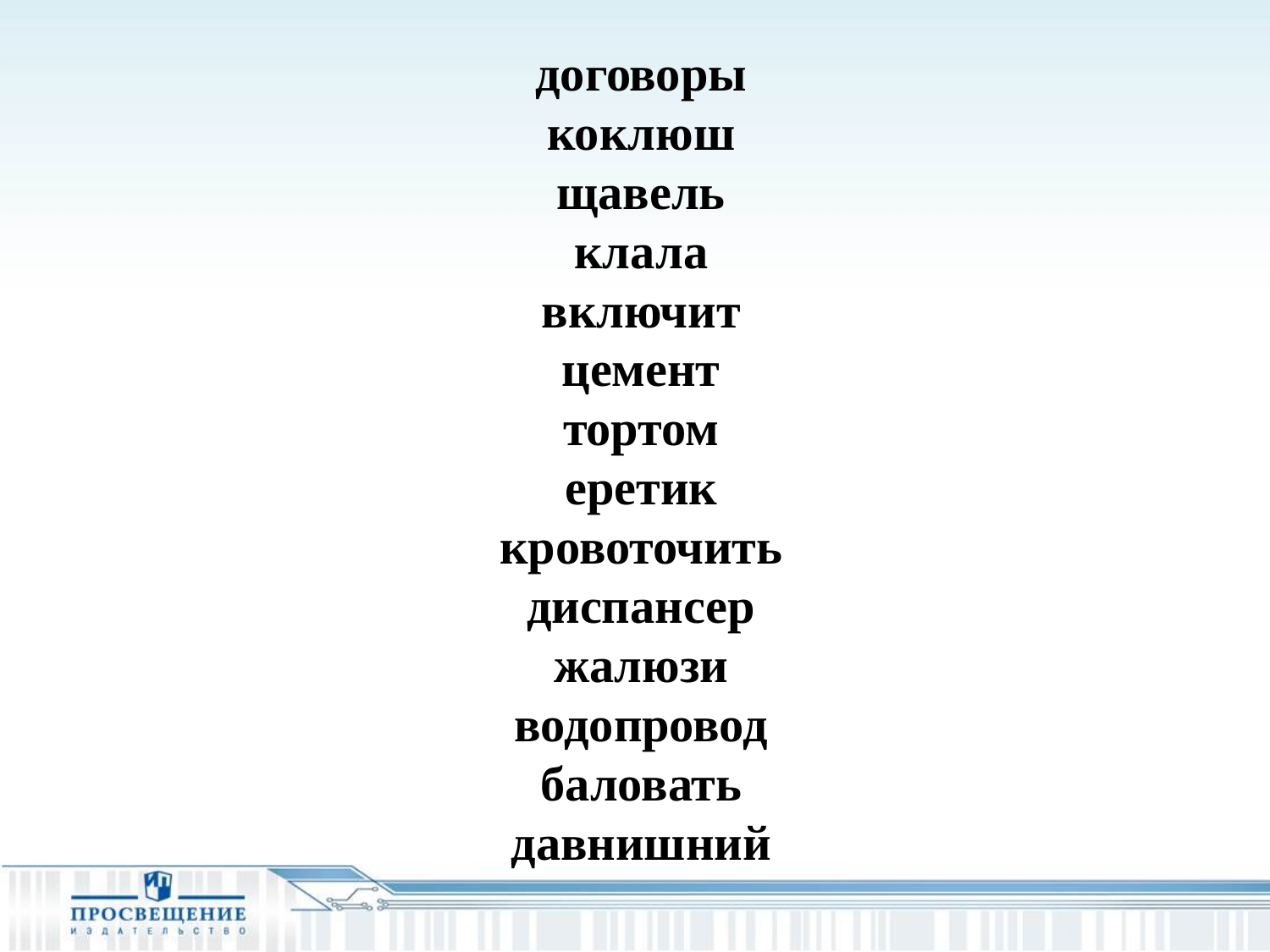

договоры
коклюш
щавель
клала
включит
цемент
тортом
еретик
кровоточить
диспансер
жалюзи
водопровод
баловать
давнишний